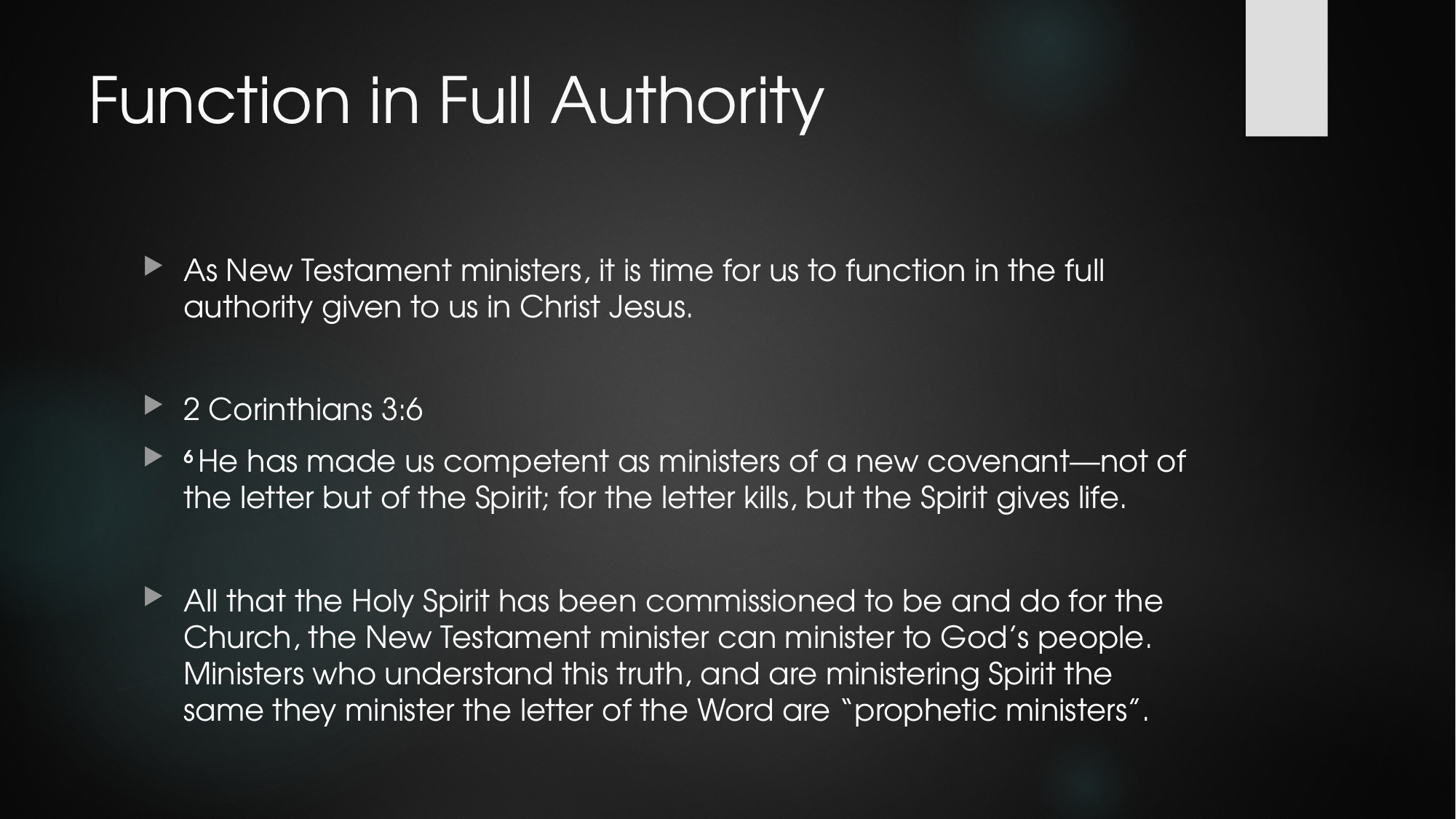

# Function in Full Authority
As New Testament ministers, it is time for us to function in the full authority given to us in Christ Jesus.

2 Corinthians 3:6
6 He has made us competent as ministers of a new covenant—not of the letter but of the Spirit; for the letter kills, but the Spirit gives life.

All that the Holy Spirit has been commissioned to be and do for the Church, the New Testament minister can minister to God’s people. Ministers who understand this truth, and are ministering Spirit the same they minister the letter of the Word are “prophetic ministers”.